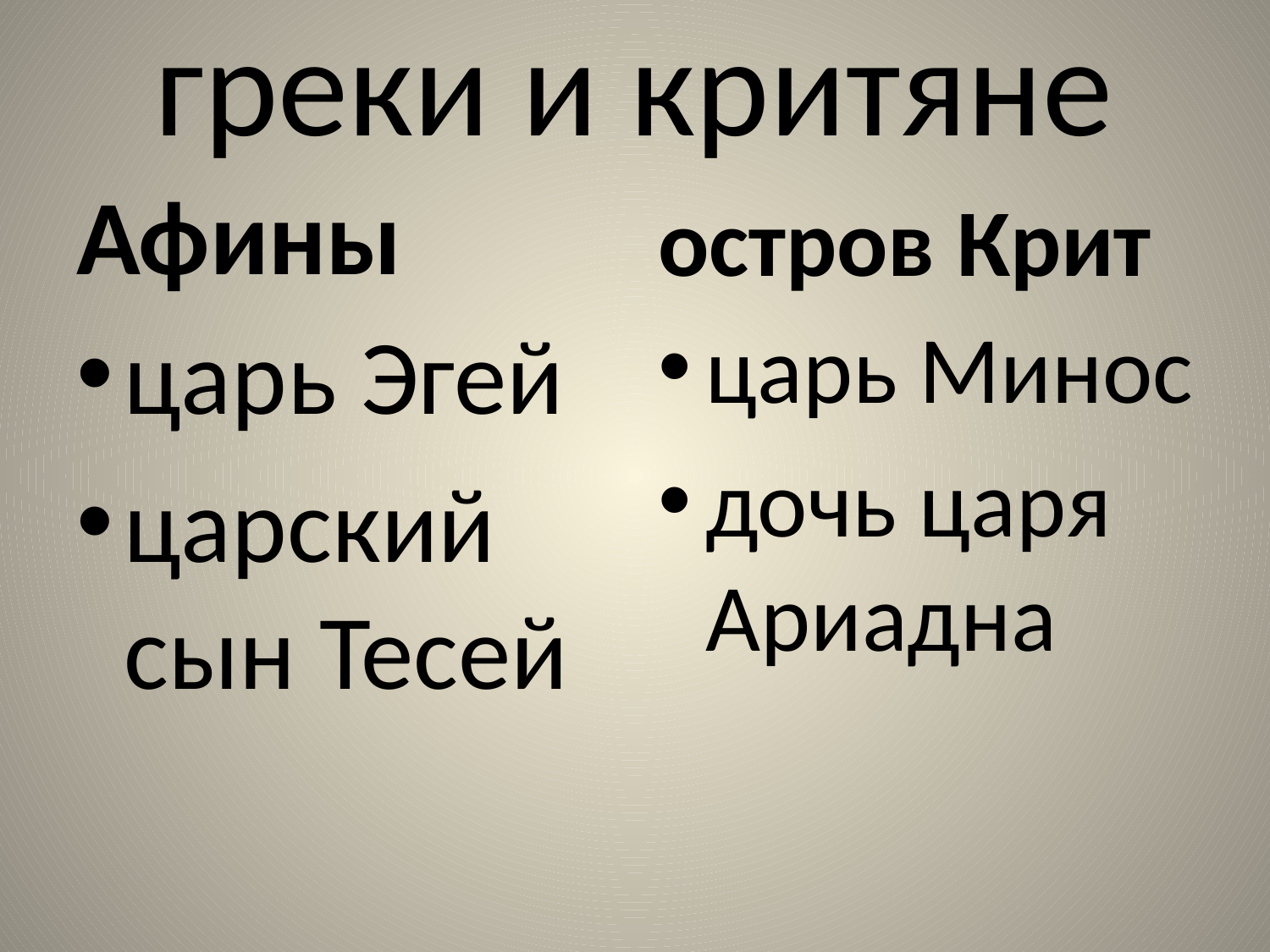

# греки и критяне
Афины
остров Крит
царь Эгей
царский сын Тесей
царь Минос
дочь царя Ариадна